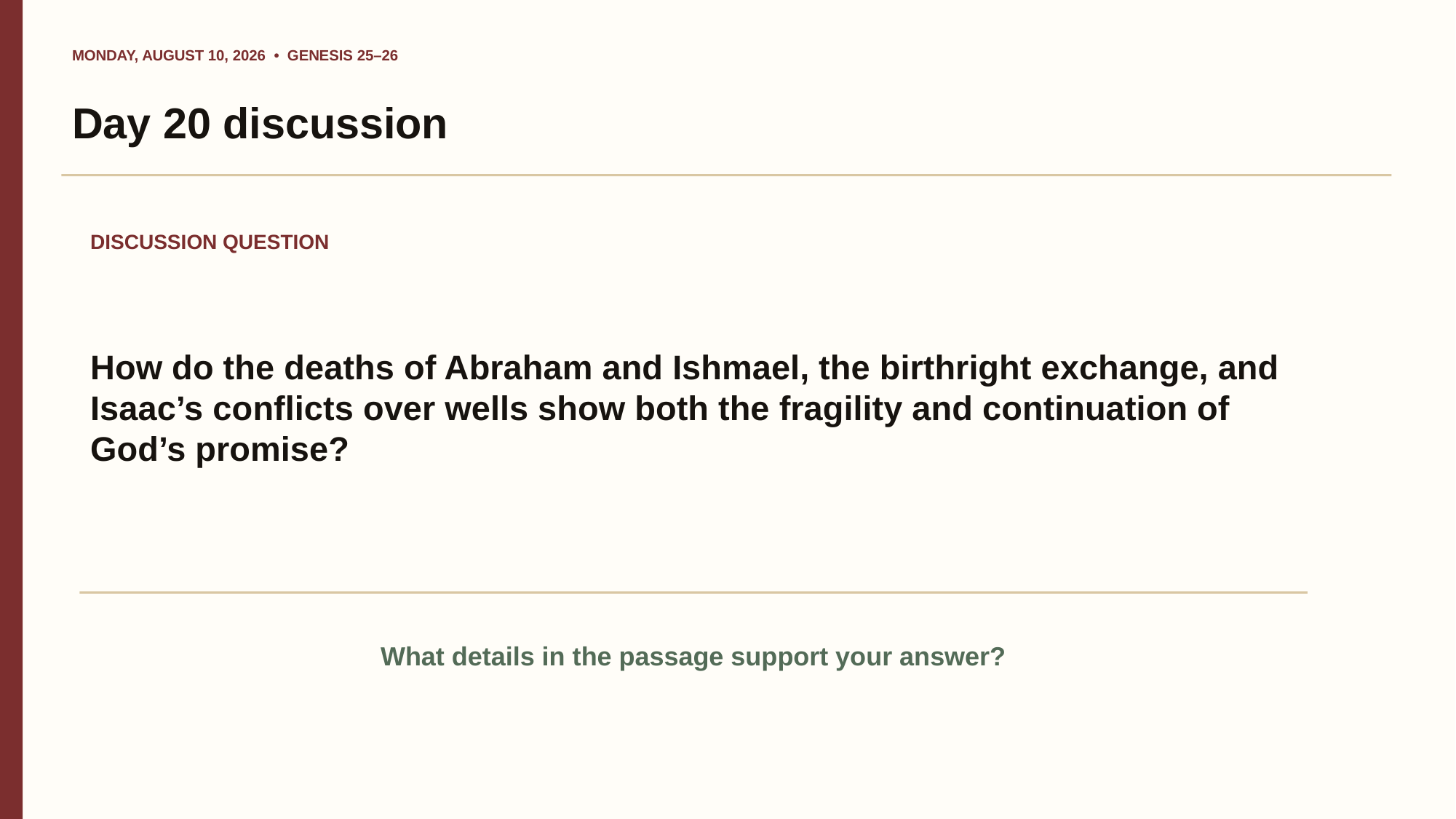

MONDAY, AUGUST 10, 2026  •  GENESIS 25–26
Day 20 discussion

DISCUSSION QUESTION
How do the deaths of Abraham and Ishmael, the birthright exchange, and Isaac’s conflicts over wells show both the fragility and continuation of God’s promise?

What details in the passage support your answer?